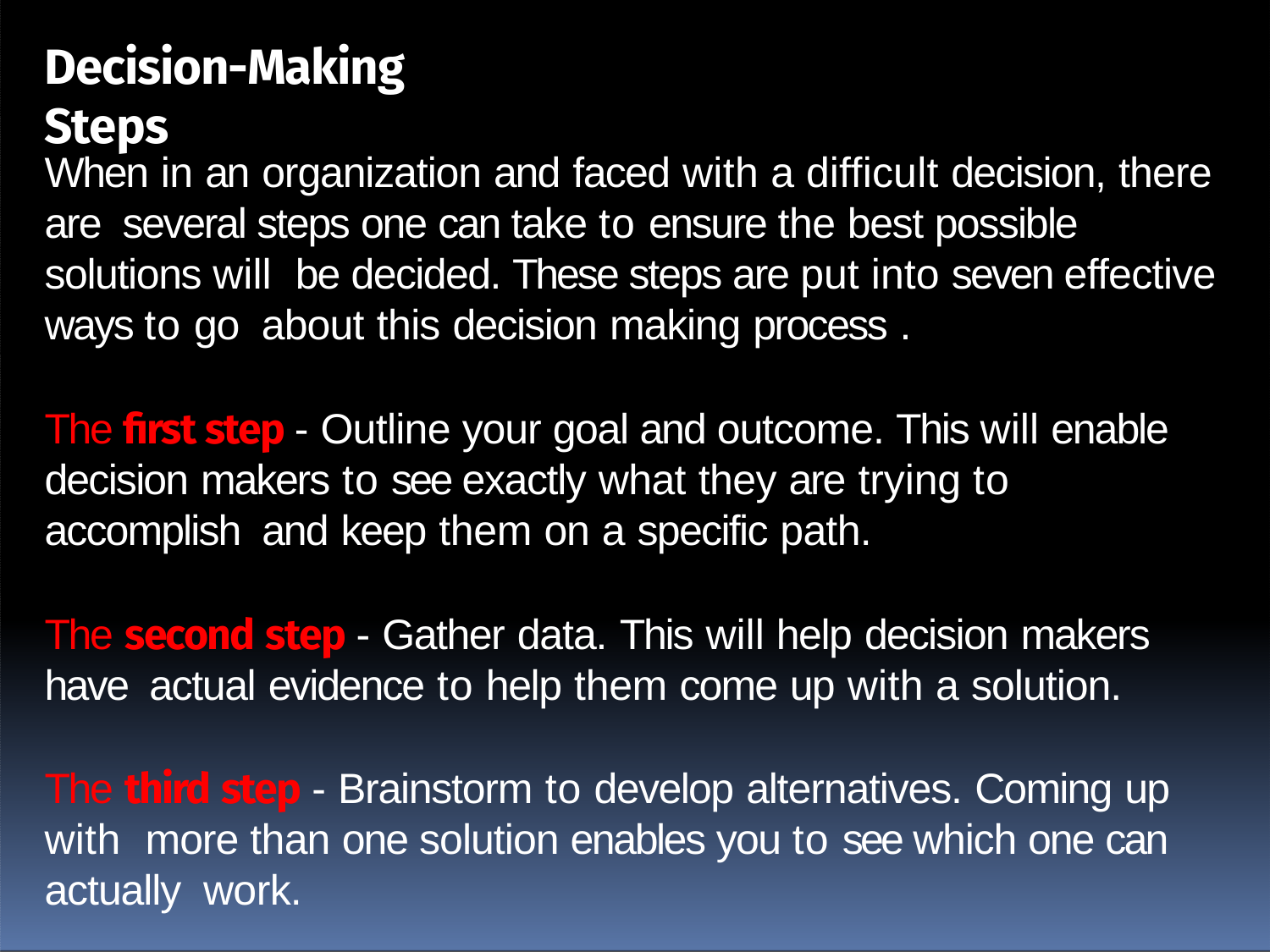

# Decision-Making Steps
When in an organization and faced with a difficult decision, there are  several steps one can take to ensure the best possible solutions will  be decided. These steps are put into seven effective ways to go  about this decision making process .

The first step - Outline your goal and outcome. This will enable  decision makers to see exactly what they are trying to accomplish  and keep them on a specific path.

The second step - Gather data. This will help decision makers have  actual evidence to help them come up with a solution.

The third step - Brainstorm to develop alternatives. Coming up with  more than one solution enables you to see which one can actually  work.